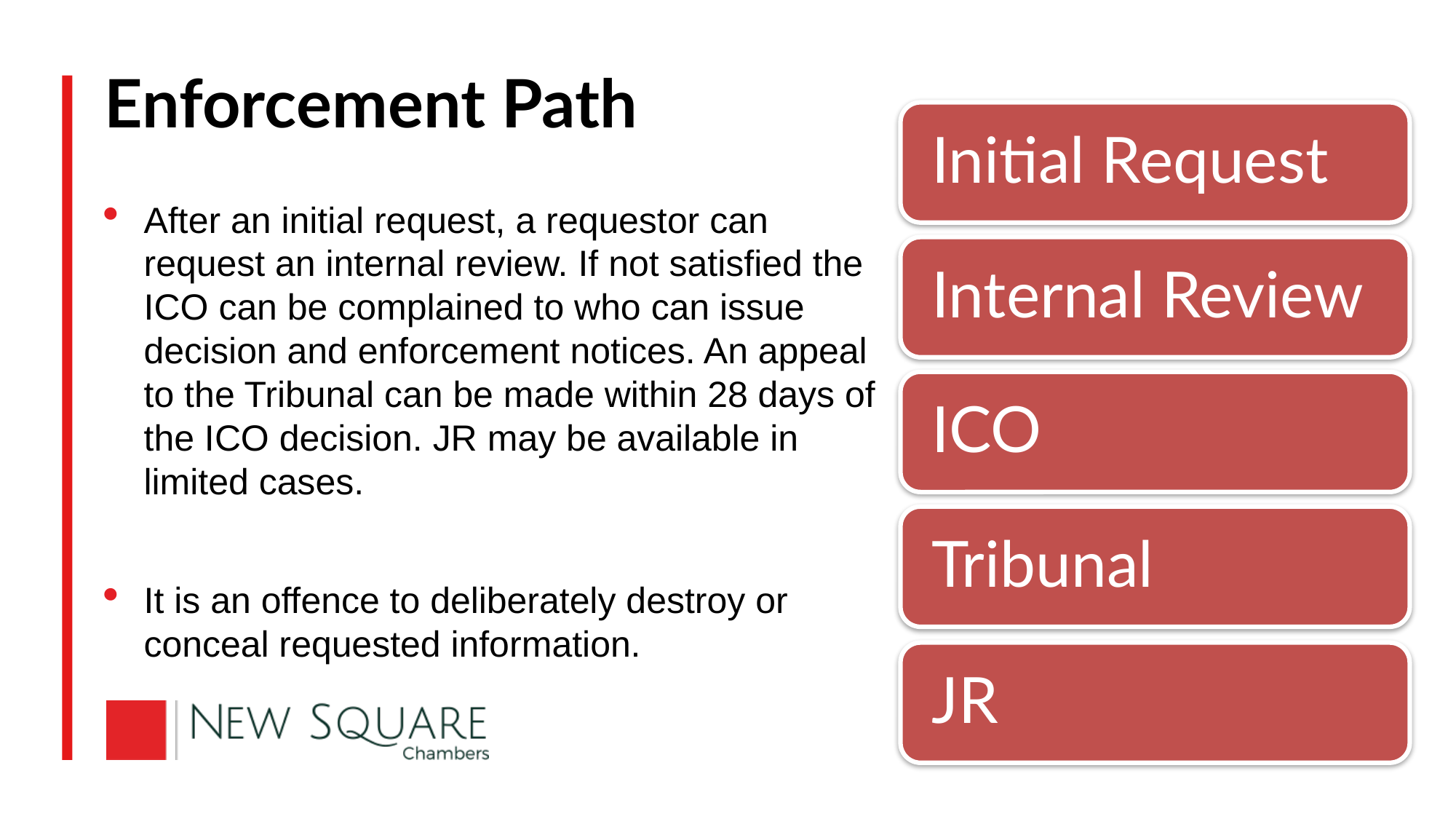

# Enforcement Path
Initial Request
Internal Review
ICO
Tribunal
JR
After an initial request, a requestor can request an internal review. If not satisfied the ICO can be complained to who can issue decision and enforcement notices. An appeal to the Tribunal can be made within 28 days of the ICO decision. JR may be available in limited cases.

It is an offence to deliberately destroy or conceal requested information.